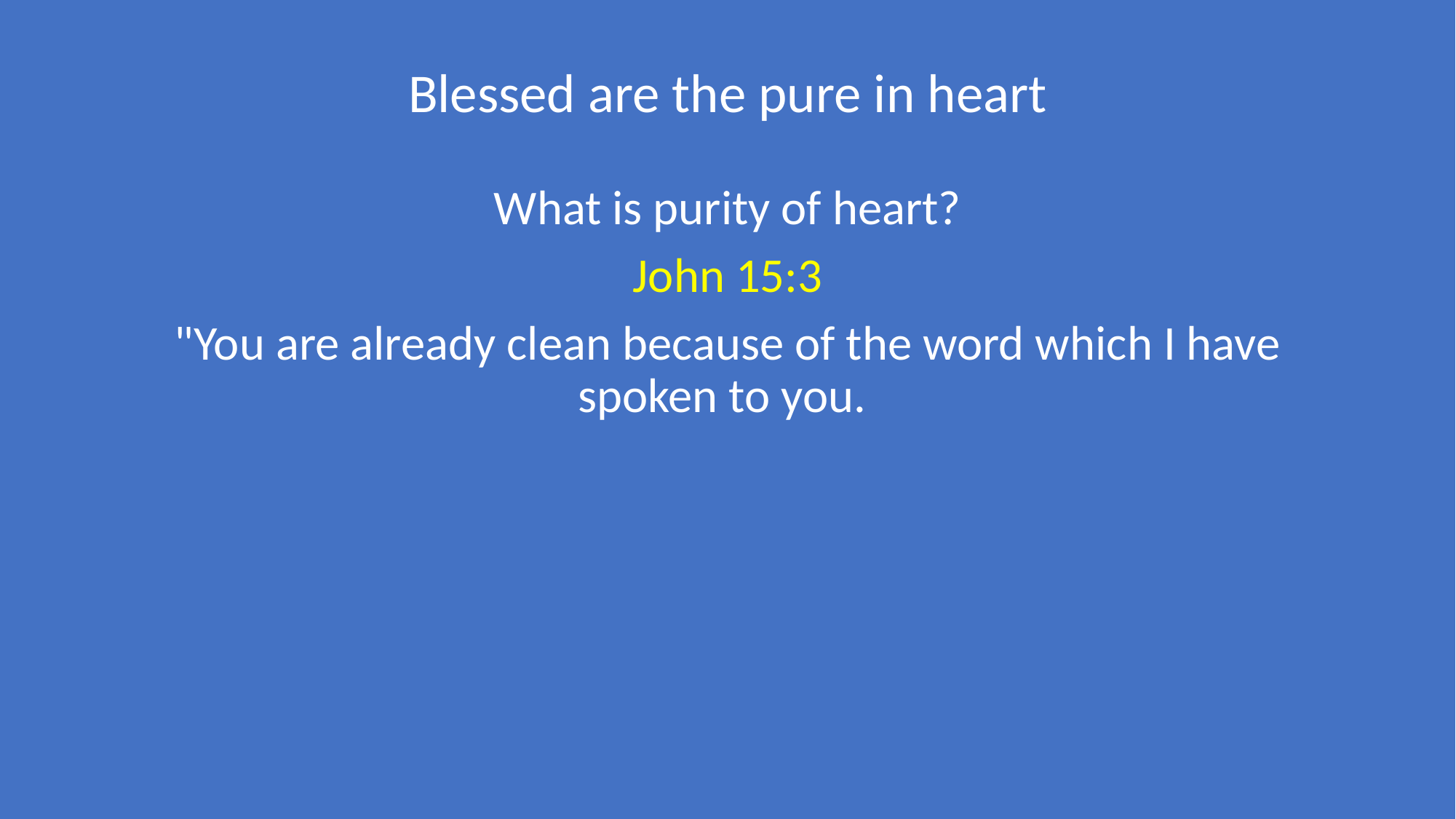

# Blessed are the pure in heart
What is purity of heart?
John 15:3
"You are already clean because of the word which I have spoken to you.